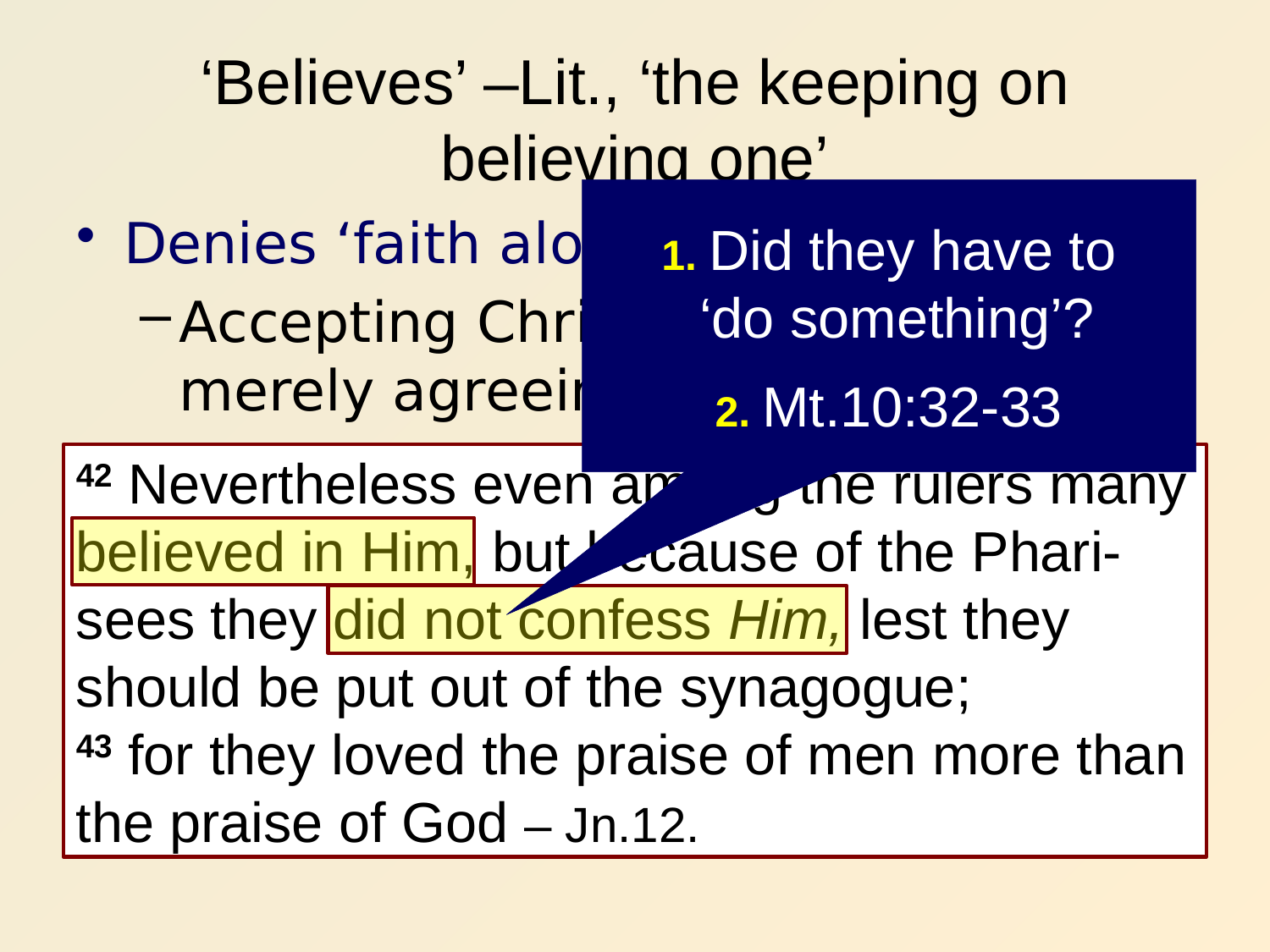

# ‘Believes’ –Lit., ‘the keeping on believing one’
1. Did they have to
 ‘do something’?
2. Mt.10:32-33
Denies ‘faith alone’ doctrine
Accepting Christ is more than merely agreeing with Him.
42 Nevertheless even among the rulers many believed in Him, but because of the Phari-sees they did not confess Him, lest they should be put out of the synagogue;
43 for they loved the praise of men more than the praise of God – Jn.12.